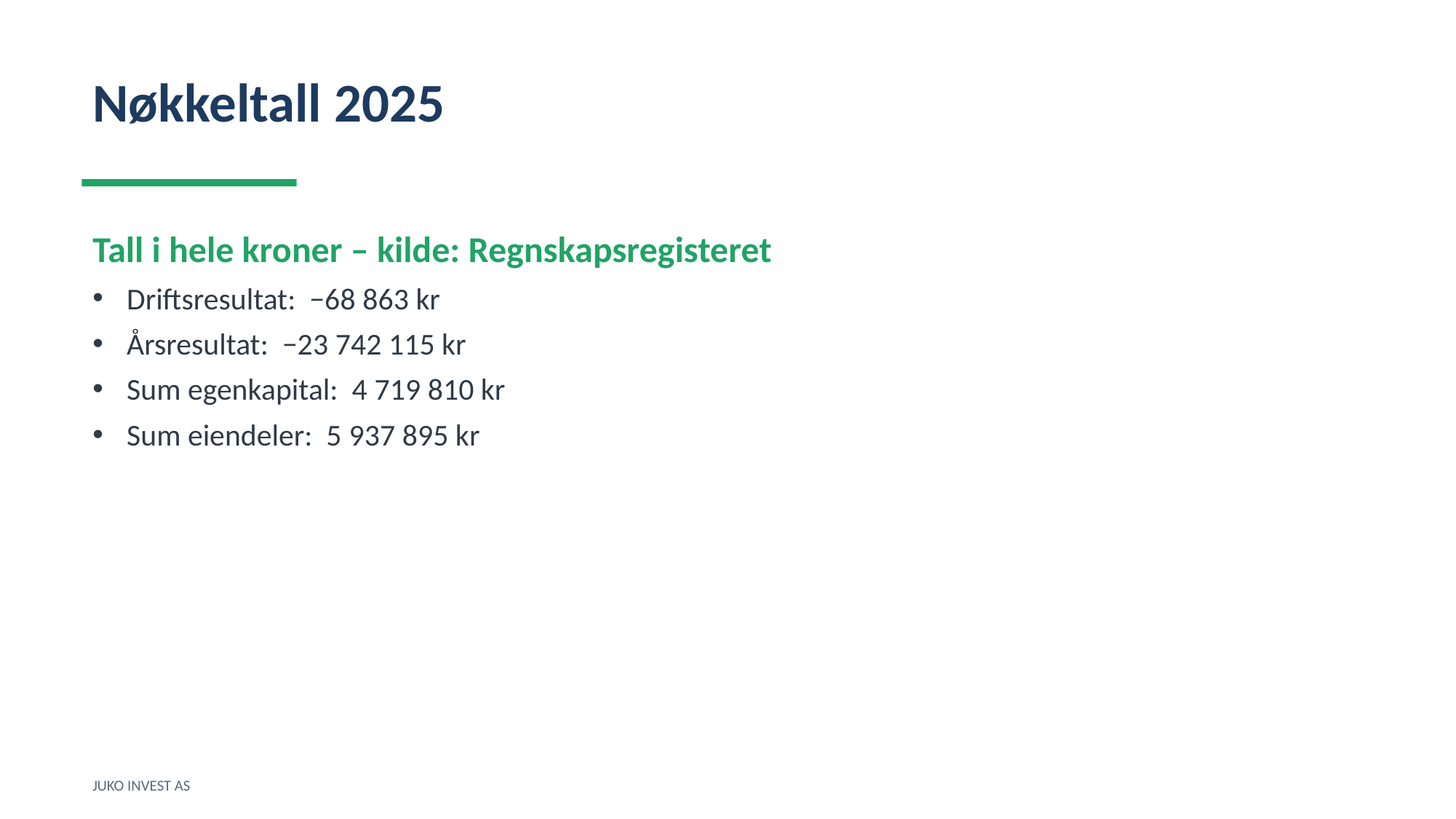

Nøkkeltall 2025

Tall i hele kroner – kilde: Regnskapsregisteret
Driftsresultat:  −68 863 kr
Årsresultat:  −23 742 115 kr
Sum egenkapital:  4 719 810 kr
Sum eiendeler:  5 937 895 kr
JUKO INVEST AS